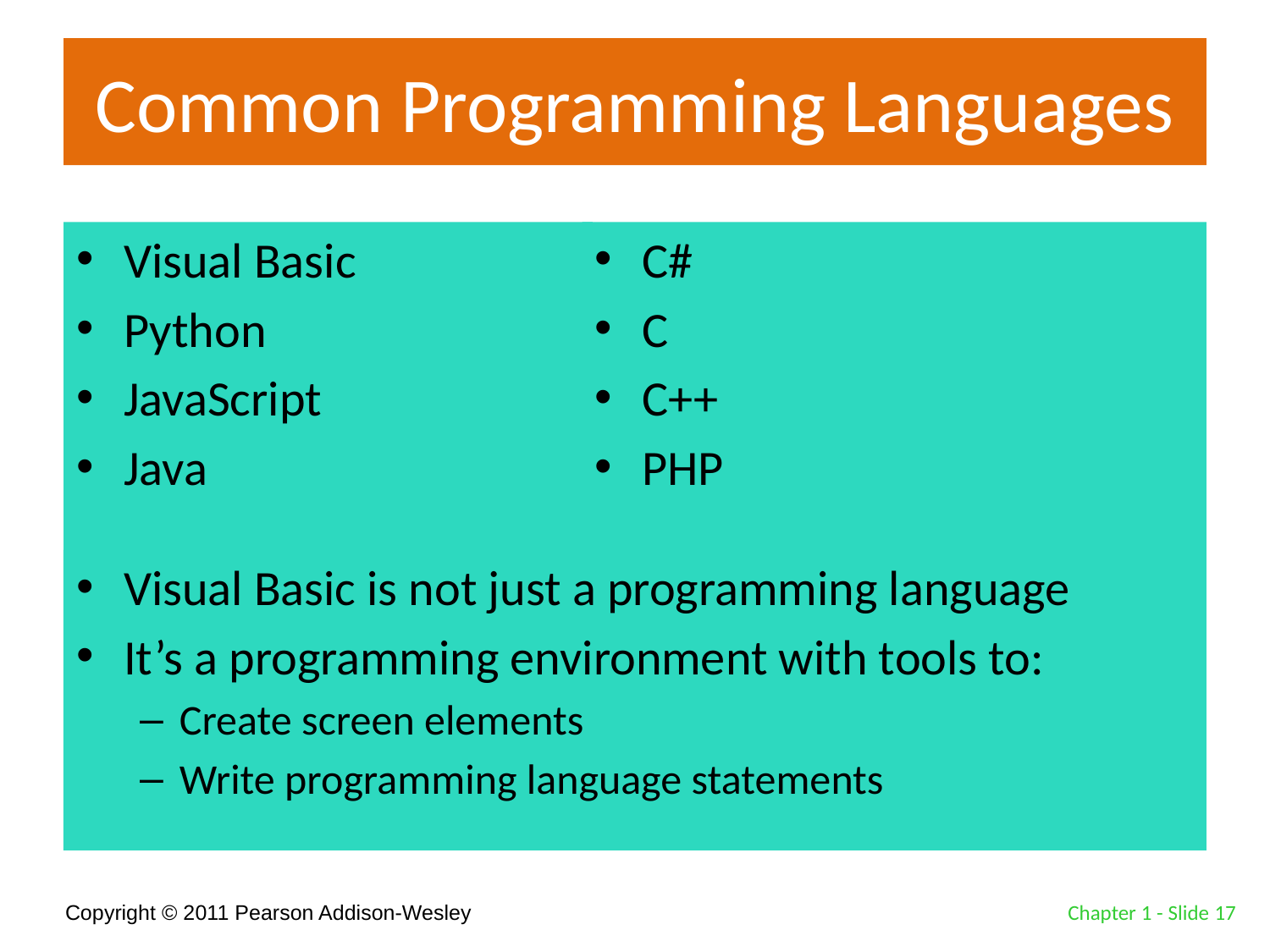

# Common Programming Languages
Visual Basic
Python
JavaScript
Java

C#
C
C++
PHP

Visual Basic is not just a programming language
It’s a programming environment with tools to:
Create screen elements
Write programming language statements

Chapter 1 - Slide 17